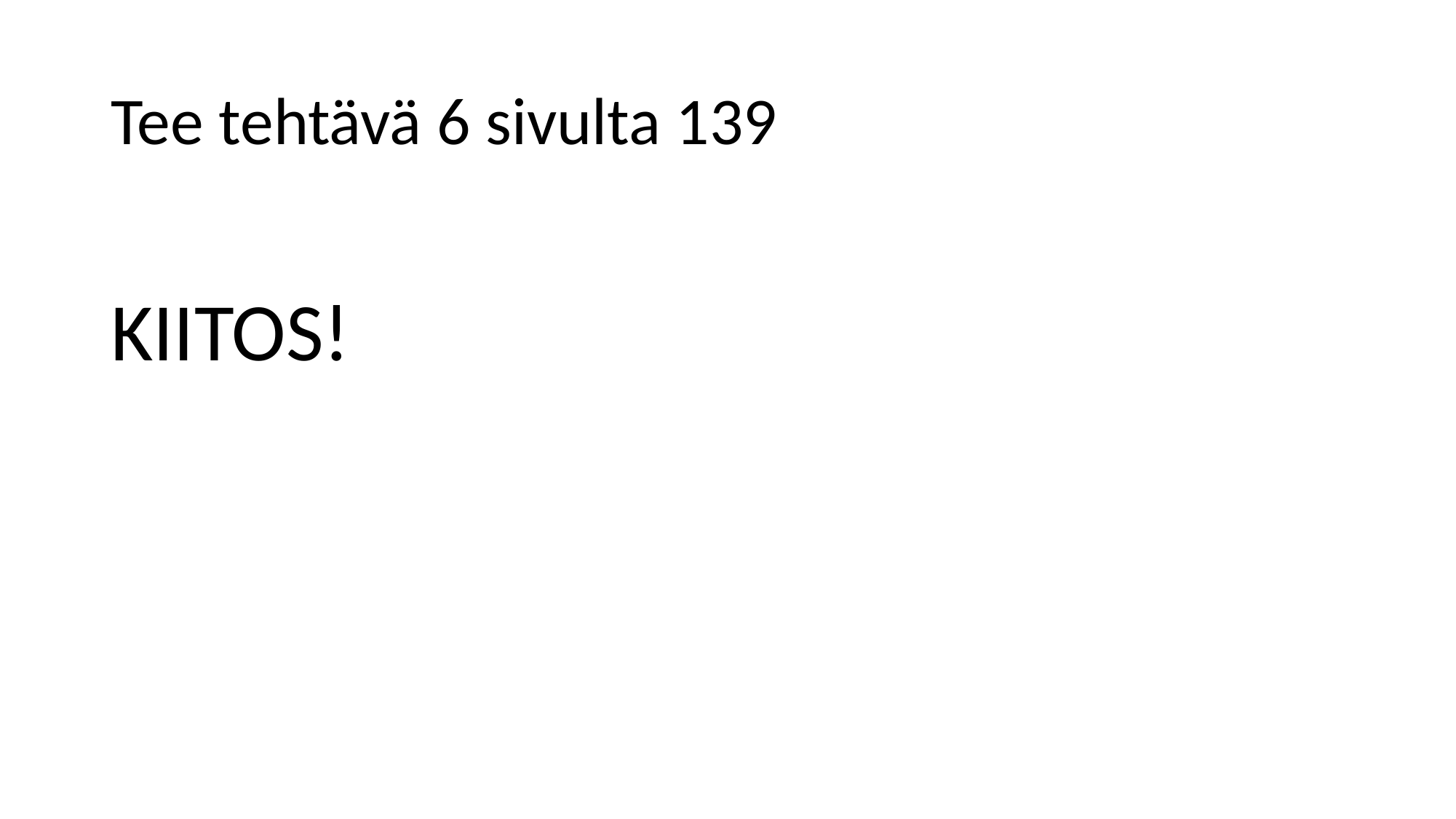

# Tee tehtävä 6 sivulta 139

KIITOS!